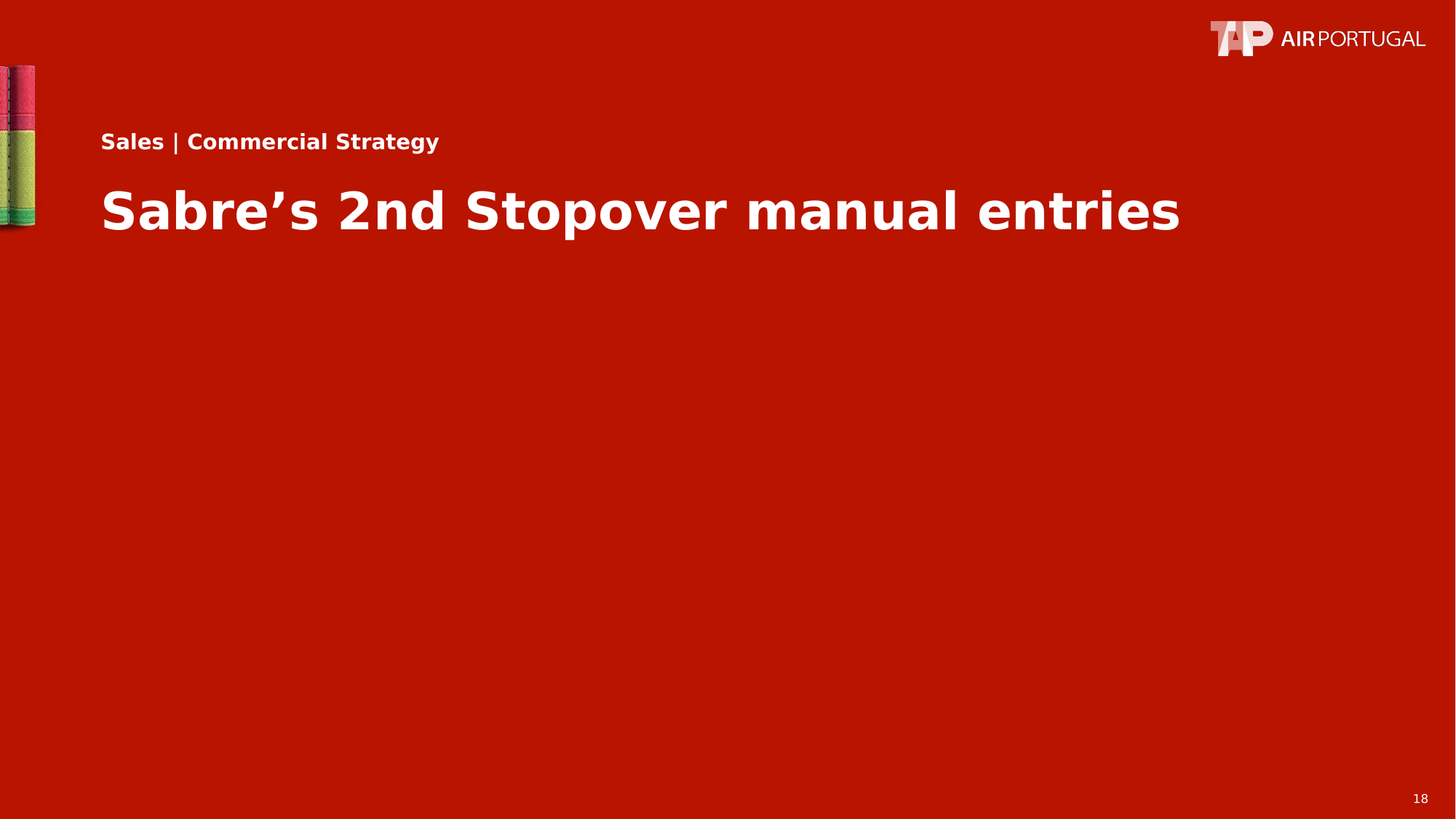

Sales | Commercial Strategy
# Sabre’s 2nd Stopover manual entries
18